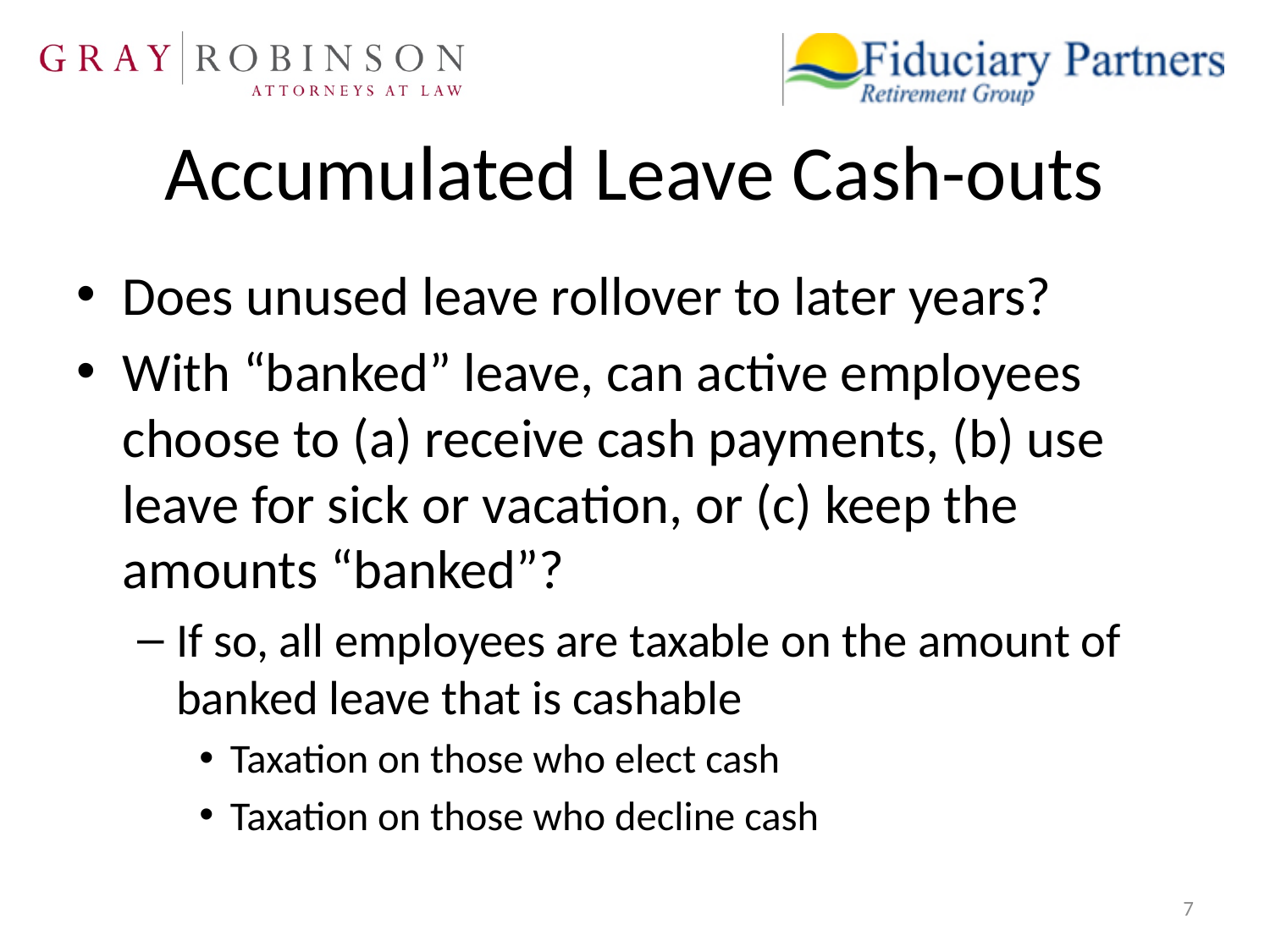

# Accumulated Leave Cash-outs
Does unused leave rollover to later years?
With “banked” leave, can active employees choose to (a) receive cash payments, (b) use leave for sick or vacation, or (c) keep the amounts “banked”?
If so, all employees are taxable on the amount of banked leave that is cashable
Taxation on those who elect cash
Taxation on those who decline cash

7